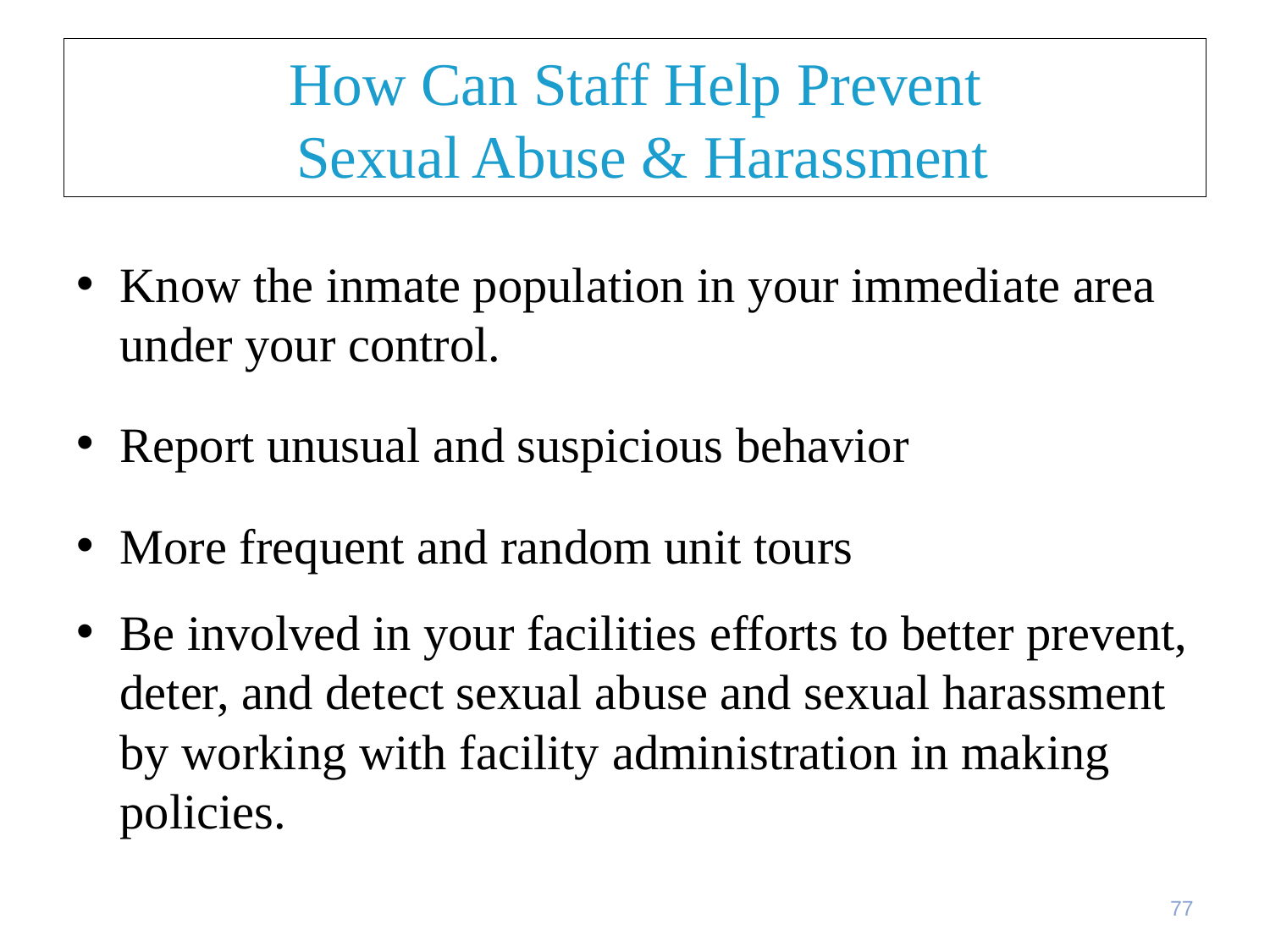

# How Can Staff Help Prevent Sexual Abuse & Harassment

Know the inmate population in your immediate area under your control.

Report unusual and suspicious behavior

More frequent and random unit tours

Be involved in your facilities efforts to better prevent, deter, and detect sexual abuse and sexual harassment by working with facility administration in making policies.
77